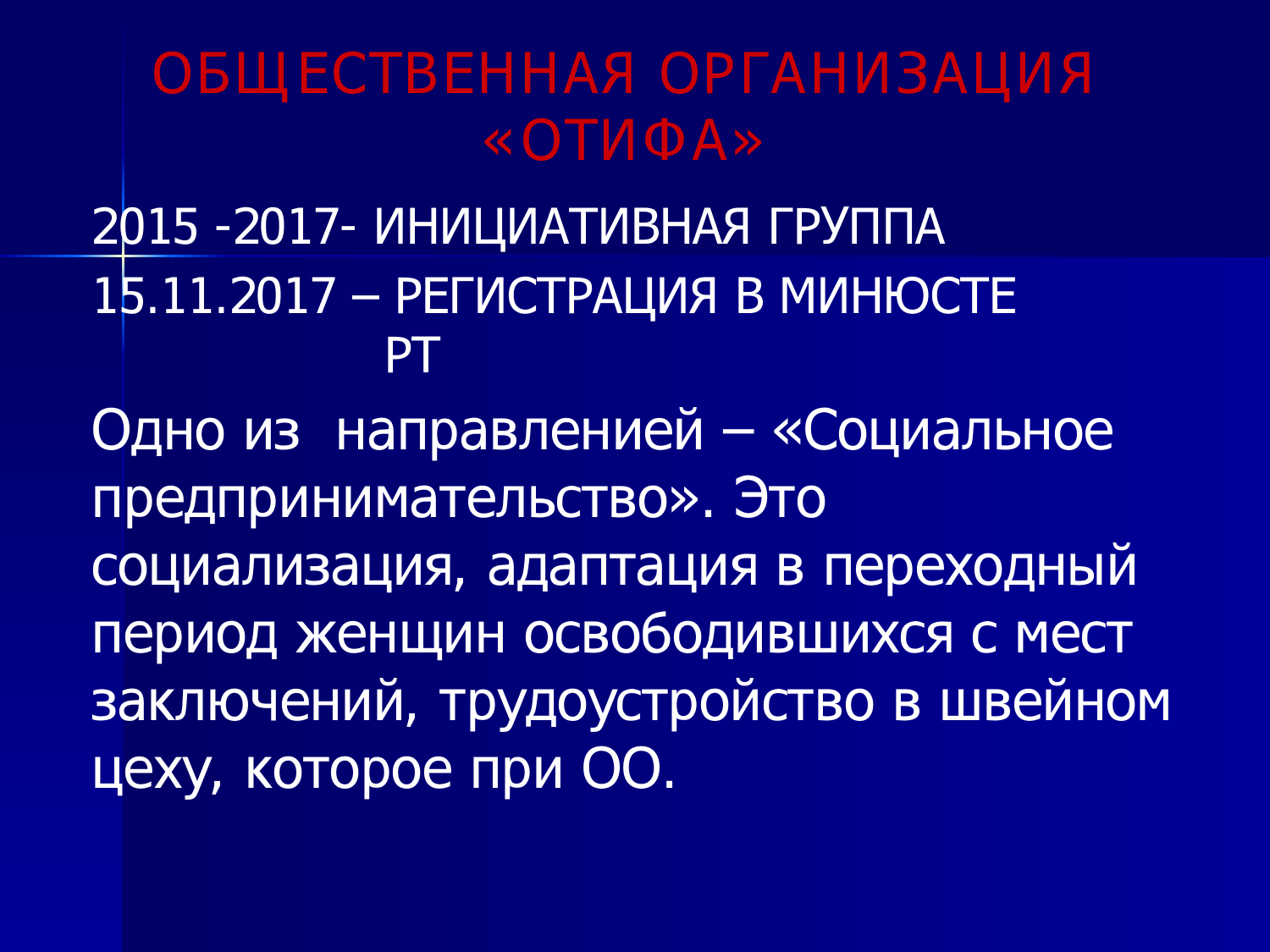

# ОБЩЕСТВЕННАЯ ОРГАНИЗАЦИЯ «ОТИФА»
2015 -2017- ИНИЦИАТИВНАЯ ГРУППА
15.11.2017 – РЕГИСТРАЦИЯ В МИНЮСТЕ                                РТ
Одно из  направленией – «Социальное предпринимательство». Это социализация, адаптация в переходный период женщин освободившихся с мест заключений, трудоустройство в швейном цеху, которое при ОО.